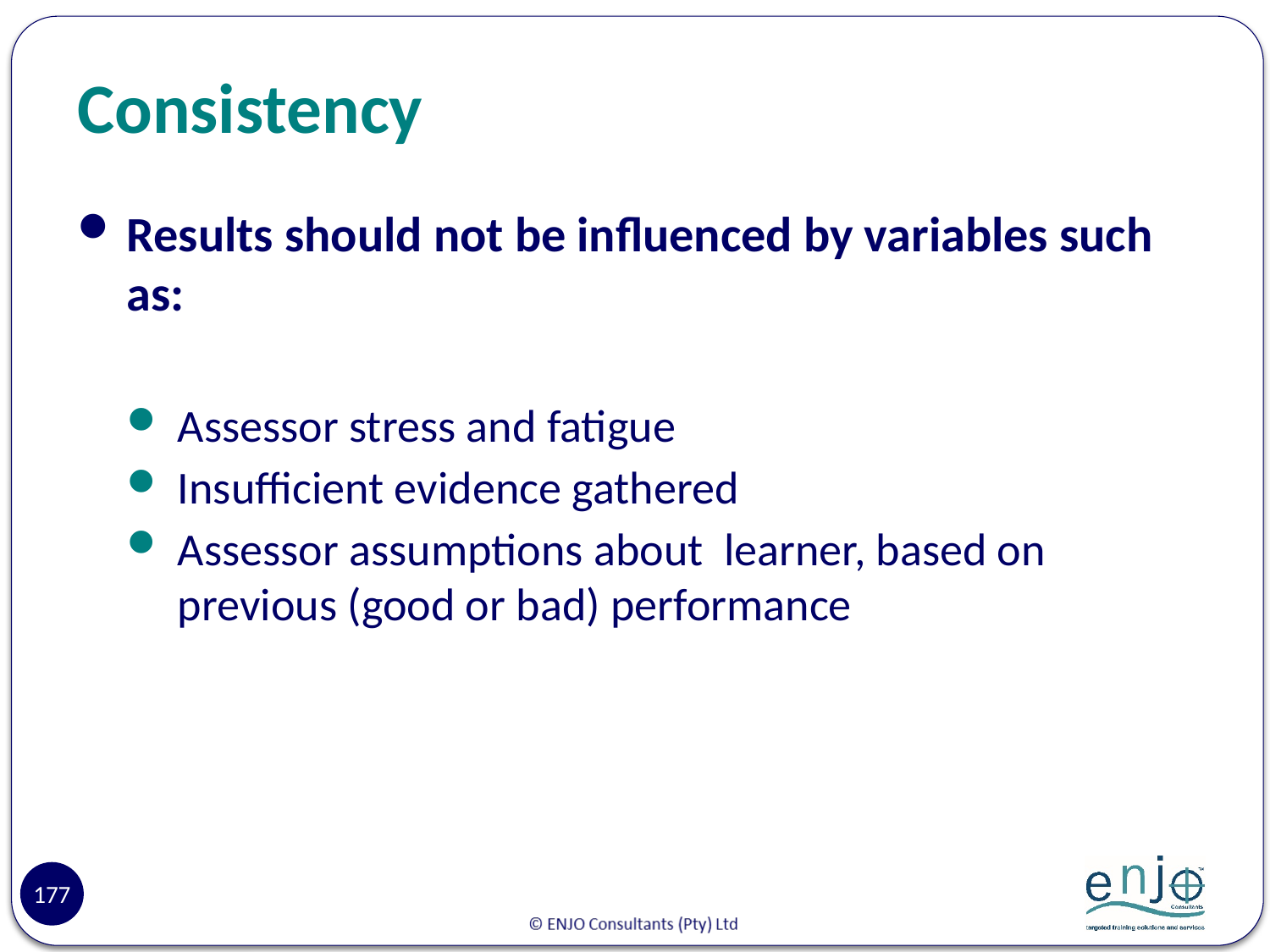

# Consistency
Results should not be influenced by variables such as:

Assessor stress and fatigue
Insufficient evidence gathered
Assessor assumptions about  learner, based on previous (good or bad) performance

177